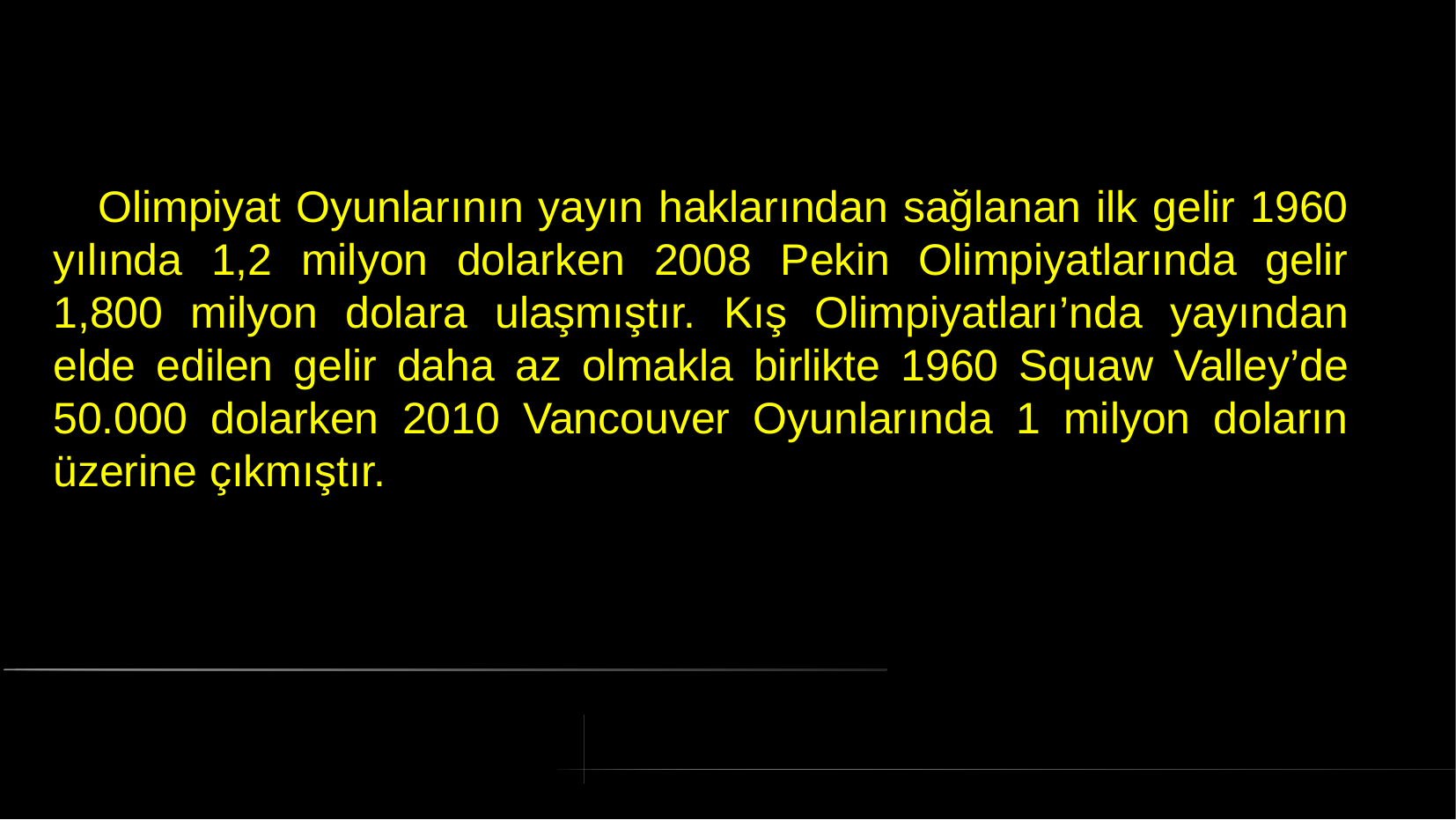

# Olimpiyat Oyunlarının yayın haklarından sağlanan ilk gelir 1960 yılında 1,2 milyon dolarken 2008 Pekin Olimpiyatlarında gelir 1,800 milyon dolara ulaşmıştır. Kış Olimpiyatları’nda yayından elde edilen gelir daha az olmakla birlikte 1960 Squaw Valley’de 50.000 dolarken 2010 Vancouver Oyunlarında 1 milyon doların üzerine çıkmıştır.